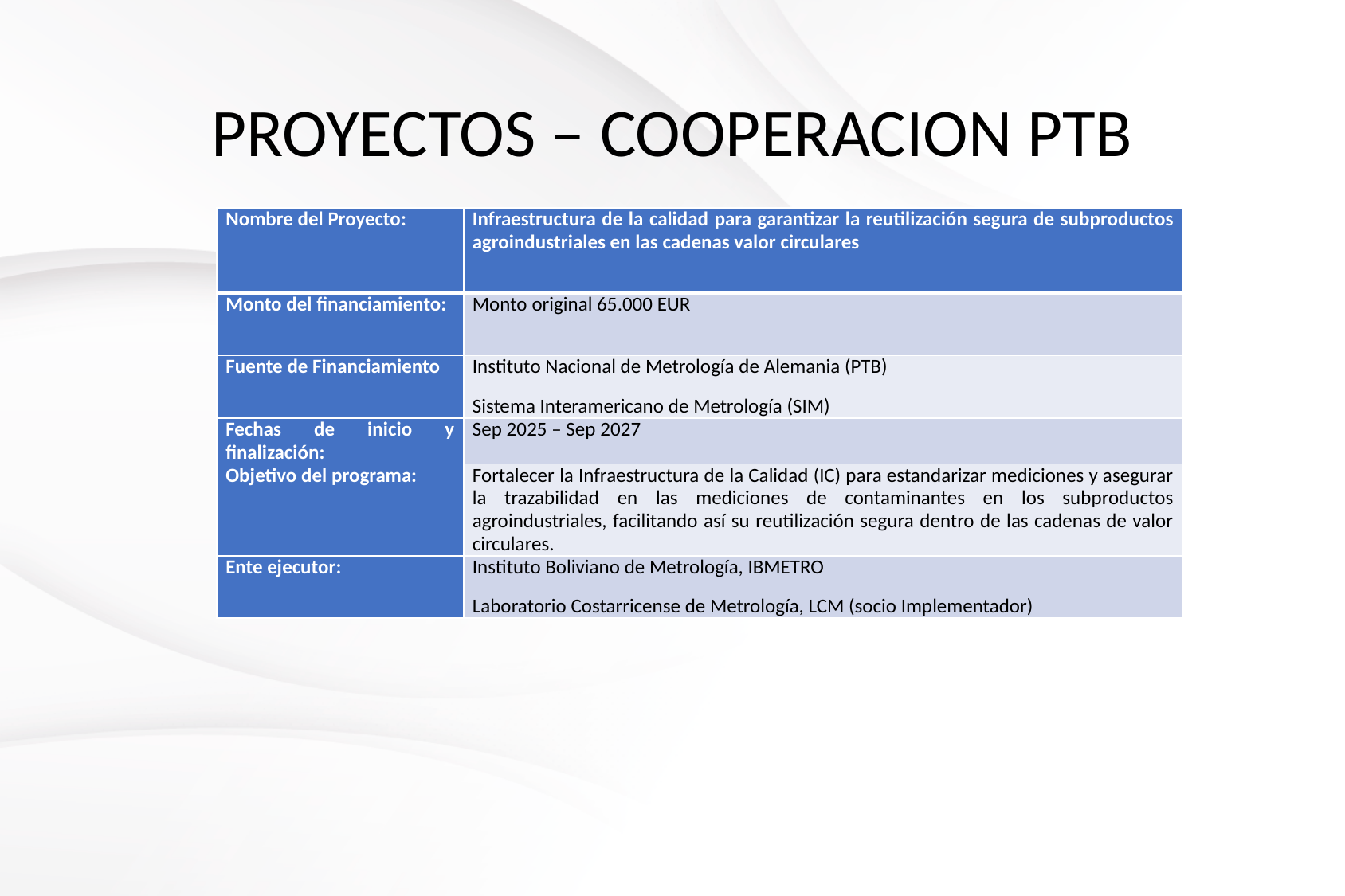

# PROYECTOS – COOPERACION PTB
| Nombre del Proyecto: | Infraestructura de la calidad para garantizar la reutilización segura de subproductos agroindustriales en las cadenas valor circulares |
| --- | --- |
| Monto del financiamiento: | Monto original 65.000 EUR |
| Fuente de Financiamiento | Instituto Nacional de Metrología de Alemania (PTB) Sistema Interamericano de Metrología (SIM) |
| Fechas de inicio y finalización: | Sep 2025 – Sep 2027 |
| Objetivo del programa: | Fortalecer la Infraestructura de la Calidad (IC) para estandarizar mediciones y asegurar la trazabilidad en las mediciones de contaminantes en los subproductos agroindustriales, facilitando así su reutilización segura dentro de las cadenas de valor circulares. |
| Ente ejecutor: | Instituto Boliviano de Metrología, IBMETRO Laboratorio Costarricense de Metrología, LCM (socio Implementador) |